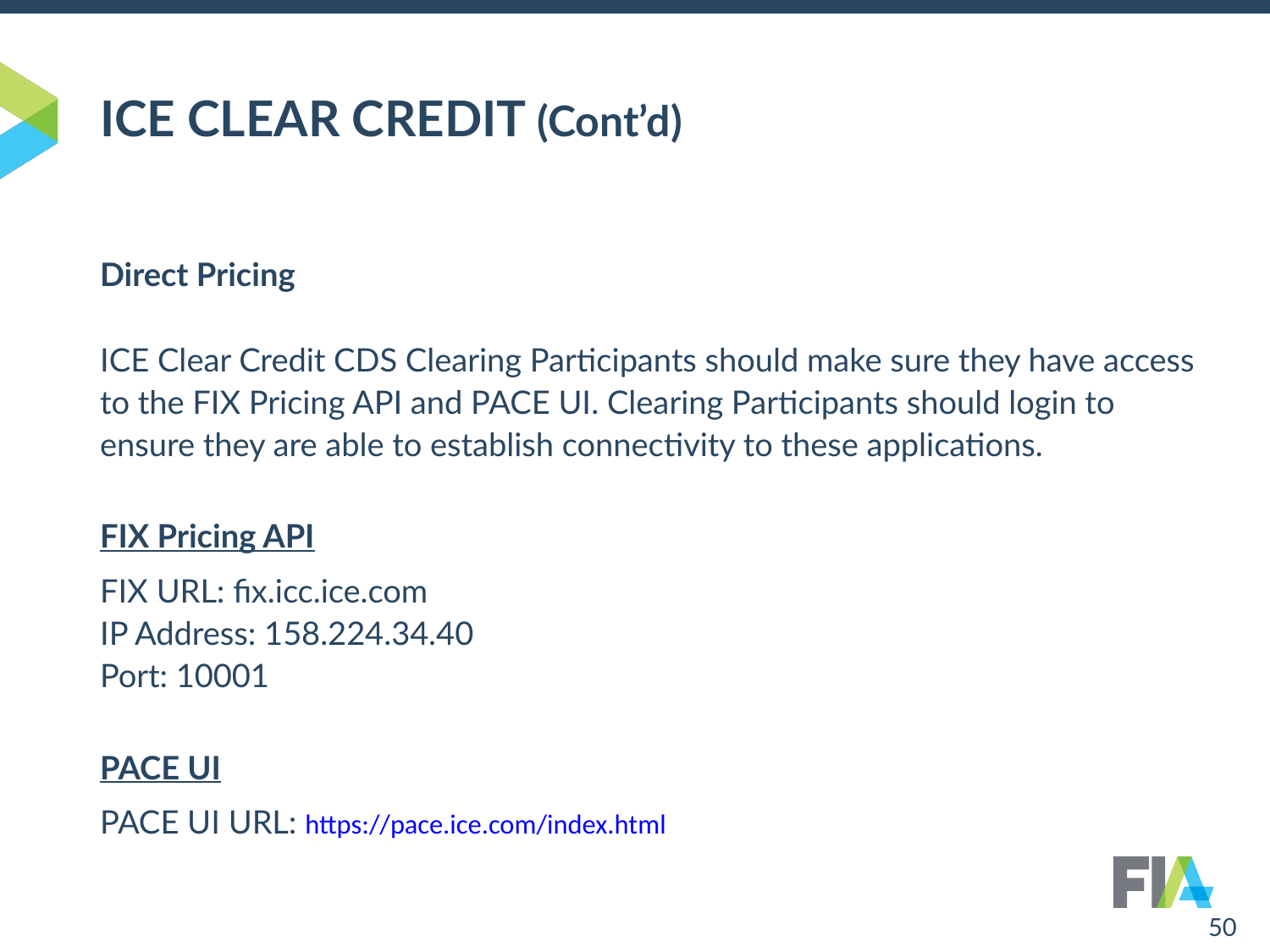

# ICE CLEAR CREDIT (Cont’d)
Direct Pricing
ICE Clear Credit CDS Clearing Participants should make sure they have access to the FIX Pricing API and PACE UI. Clearing Participants should login to ensure they are able to establish connectivity to these applications.

FIX Pricing API
FIX URL: fix.icc.ice.com
IP Address: 158.224.34.40
Port: 10001

PACE UI
PACE UI URL: https://pace.ice.com/index.html